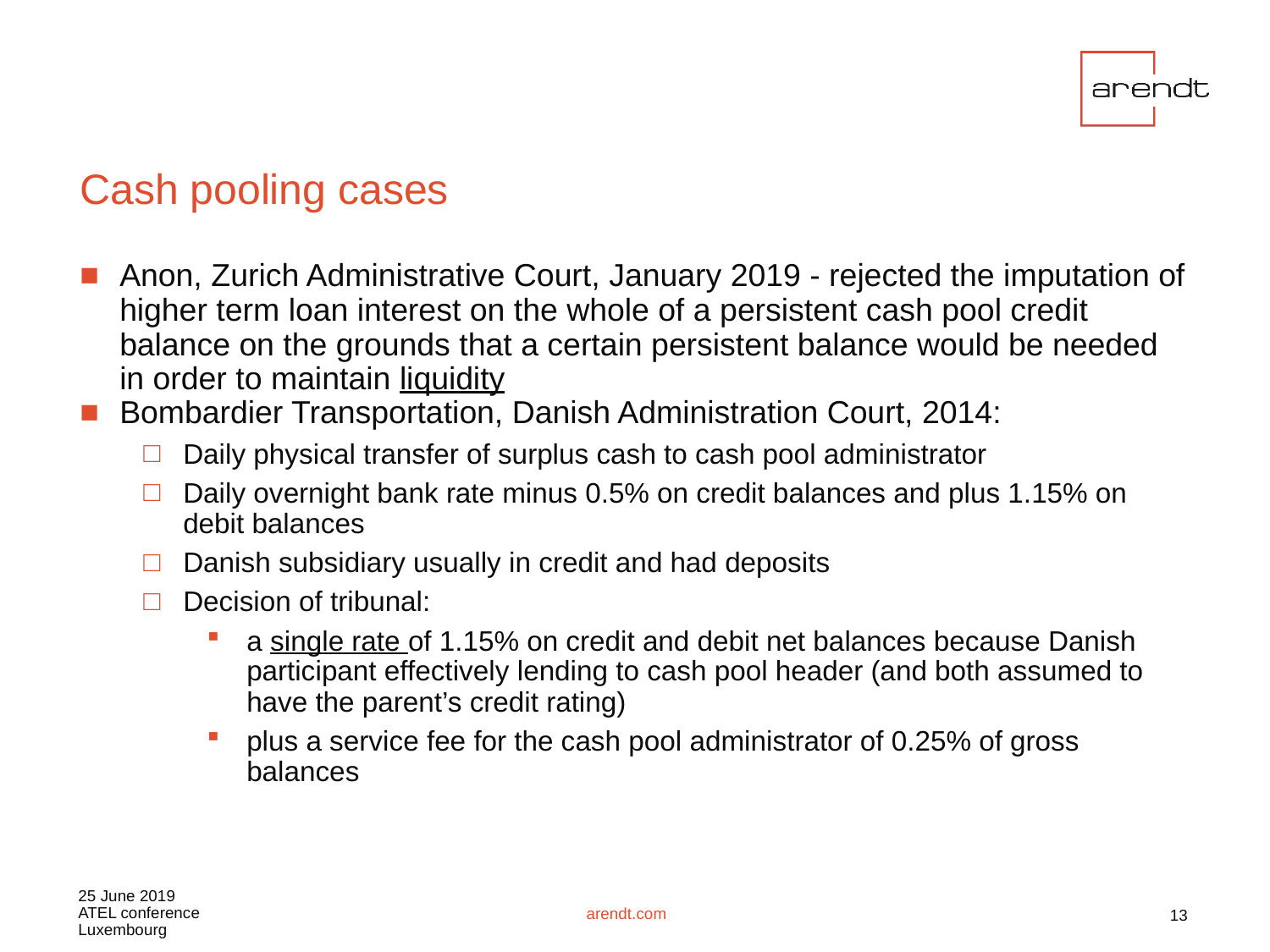

# Cash pooling cases
Anon, Zurich Administrative Court, January 2019 - rejected the imputation of higher term loan interest on the whole of a persistent cash pool credit balance on the grounds that a certain persistent balance would be needed in order to maintain liquidity
Bombardier Transportation, Danish Administration Court, 2014:
Daily physical transfer of surplus cash to cash pool administrator
Daily overnight bank rate minus 0.5% on credit balances and plus 1.15% on debit balances
Danish subsidiary usually in credit and had deposits
Decision of tribunal:
a single rate of 1.15% on credit and debit net balances because Danish participant effectively lending to cash pool header (and both assumed to have the parent’s credit rating)
plus a service fee for the cash pool administrator of 0.25% of gross balances